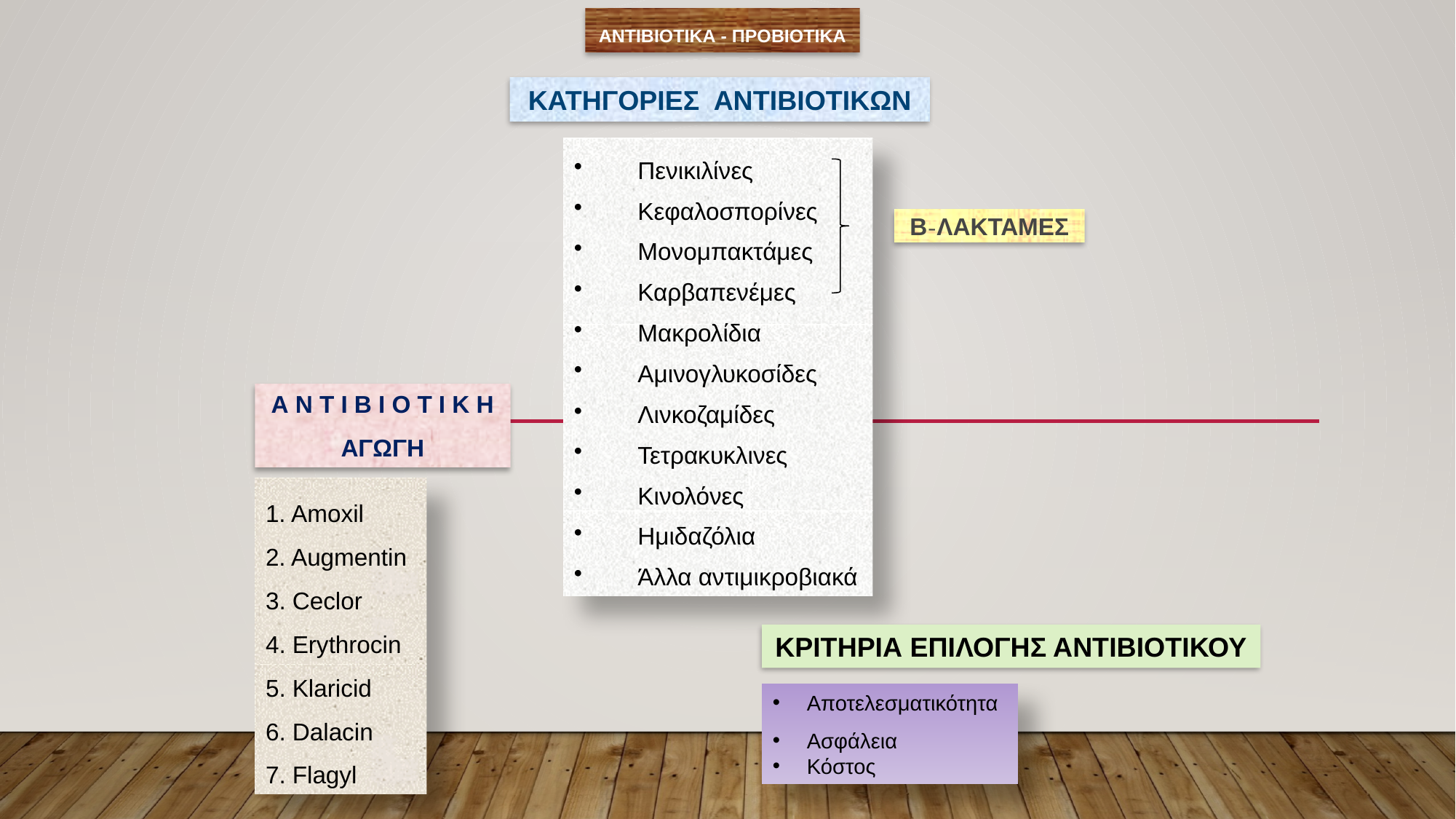

ΑΝΤΙΒΙΟΤΙΚΑ - ΠΡΟΒΙΟΤΙΚΑ
ΚΑΤΗΓΟΡΙΕΣ  ΑΝΤΙΒΙΟΤΙΚΩΝ
Πενικιλίνες
Κεφαλοσπορίνες
Μονομπακτάμες
Καρβαπενέμες
Μακρολίδια
Αμινογλυκοσίδες
Λινκοζαμίδες
Τετρακυκλινες
Κινολόνες
Ημιδαζόλια
Άλλα αντιμικροβιακά

Β-ΛΑΚΤΑΜΕΣ
Α Ν Τ Ι Β Ι Ο Τ Ι Κ Η
ΑΓΩΓΗ
1. Amoxil
2. Augmentin
3. Ceclor
4. Erythrocin
5. Klaricid
6. Dalacin
7. Flagyl
ΚΡΙΤΗΡΙΑ ΕΠΙΛΟΓΗΣ ΑΝΤΙΒΙΟΤΙΚΟΥ
Αποτελεσματικότητα
Ασφάλεια
Κόστος